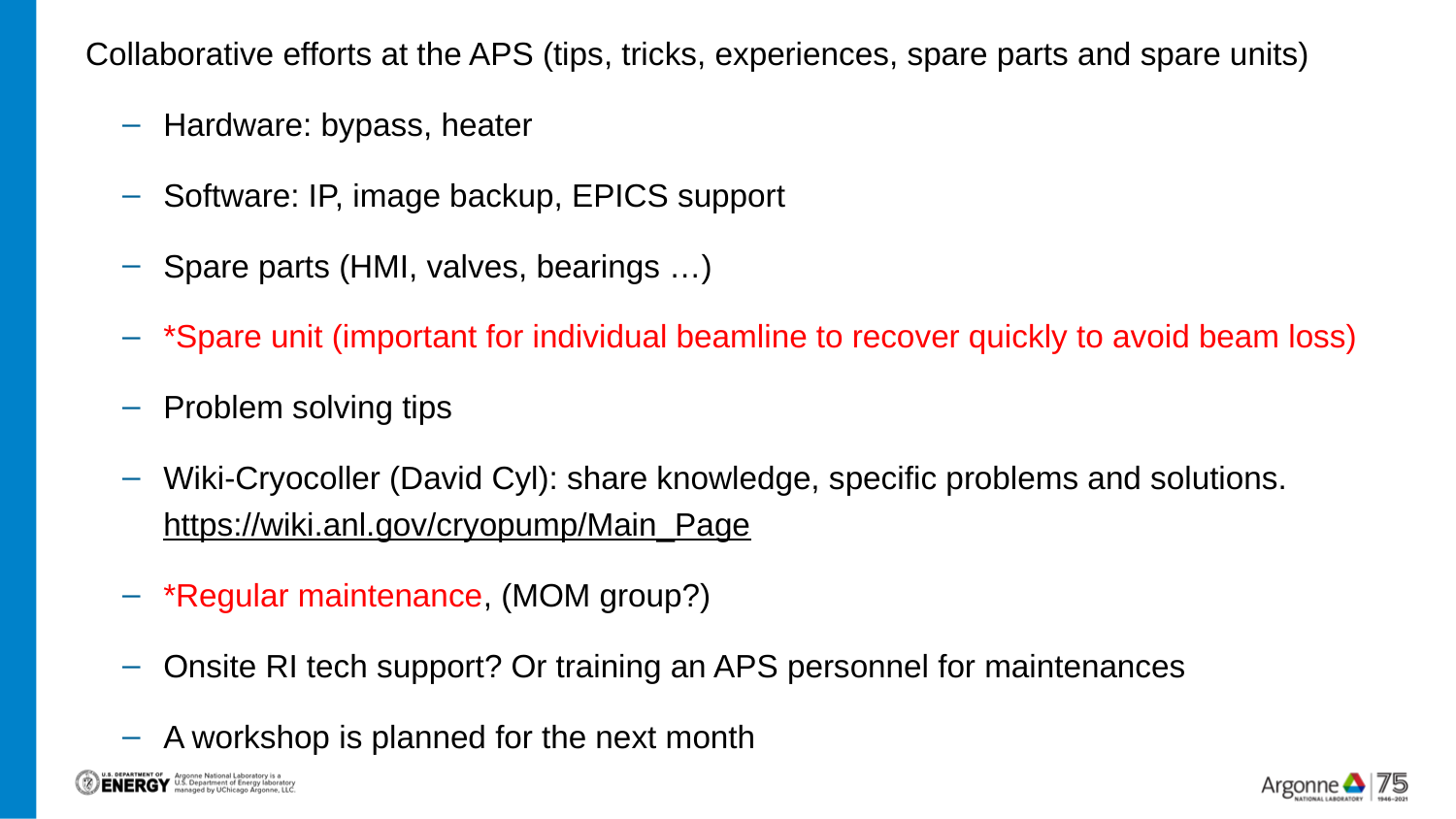

Collaborative efforts at the APS (tips, tricks, experiences, spare parts and spare units)
Hardware: bypass, heater
Software: IP, image backup, EPICS support
Spare parts (HMI, valves, bearings …)
*Spare unit (important for individual beamline to recover quickly to avoid beam loss)
Problem solving tips
Wiki-Cryocoller (David Cyl): share knowledge, specific problems and solutions. https://wiki.anl.gov/cryopump/Main_Page
*Regular maintenance, (MOM group?)
Onsite RI tech support? Or training an APS personnel for maintenances
A workshop is planned for the next month